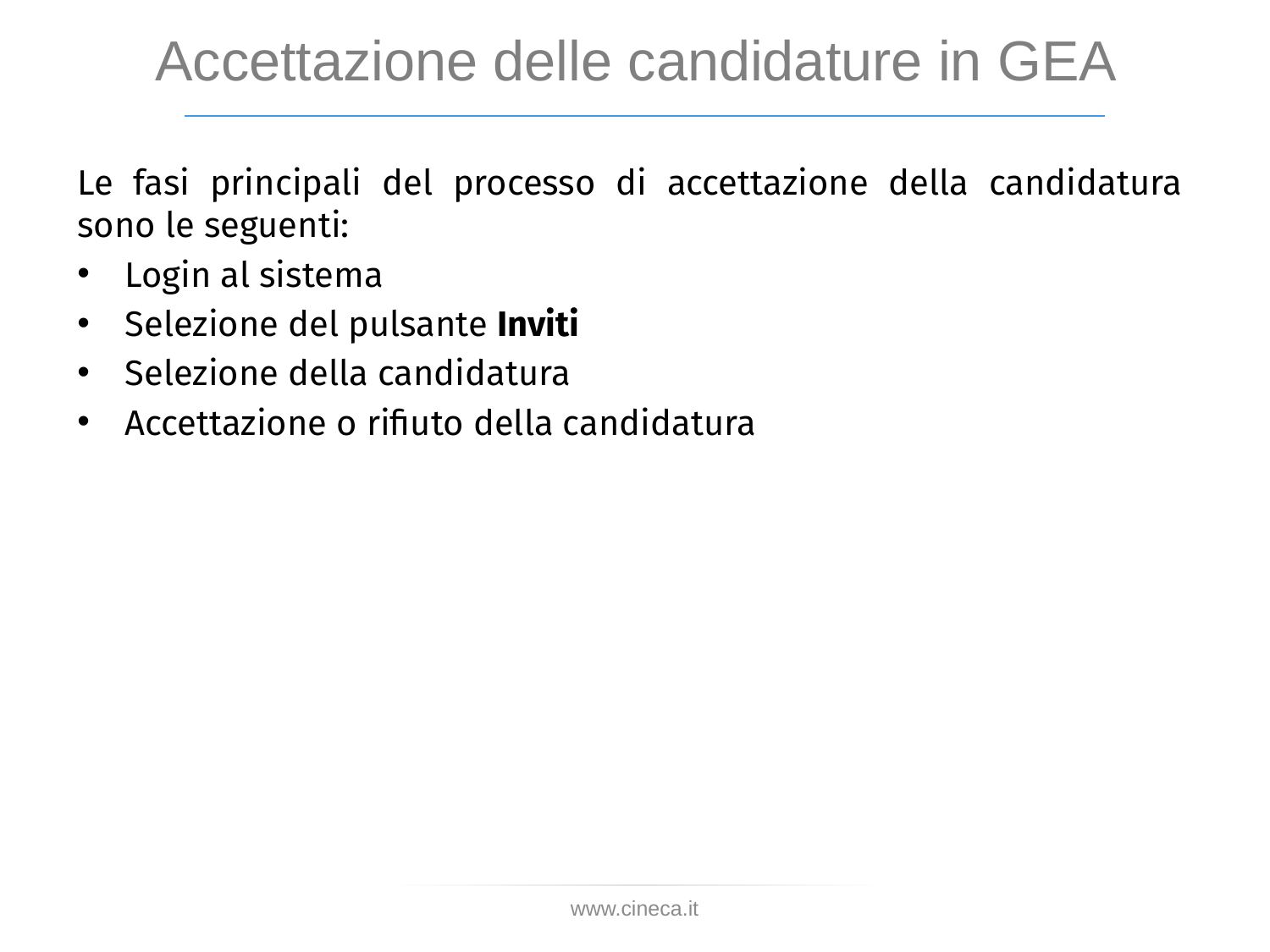

# Accettazione delle candidature in GEA
Le fasi principali del processo di accettazione della candidatura sono le seguenti:
Login al sistema
Selezione del pulsante Inviti
Selezione della candidatura
Accettazione o rifiuto della candidatura

www.cineca.it